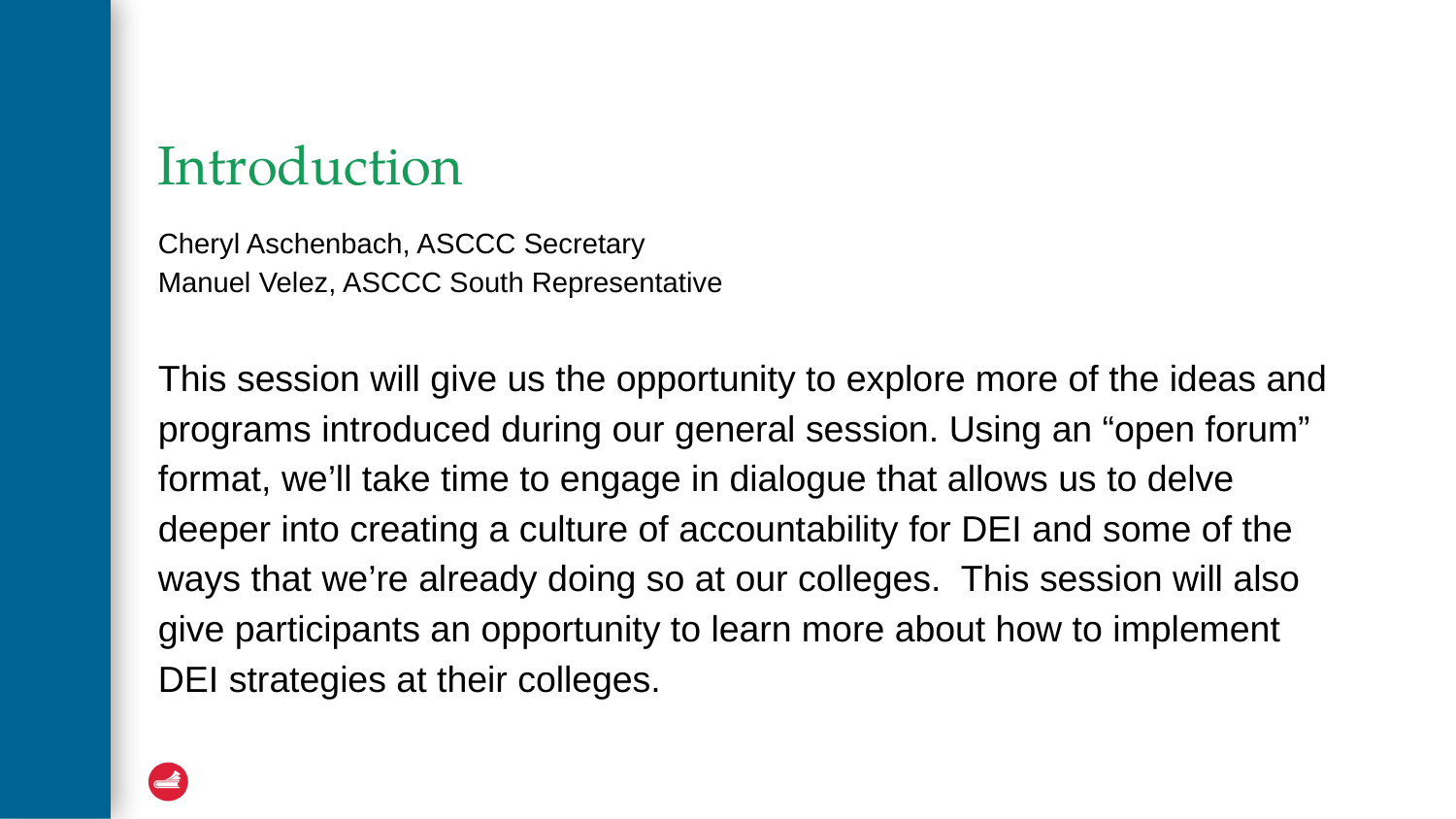

# Introduction
Cheryl Aschenbach, ASCCC Secretary
Manuel Velez, ASCCC South Representative

This session will give us the opportunity to explore more of the ideas and programs introduced during our general session. Using an “open forum” format, we’ll take time to engage in dialogue that allows us to delve deeper into creating a culture of accountability for DEI and some of the ways that we’re already doing so at our colleges.  This session will also give participants an opportunity to learn more about how to implement DEI strategies at their colleges.